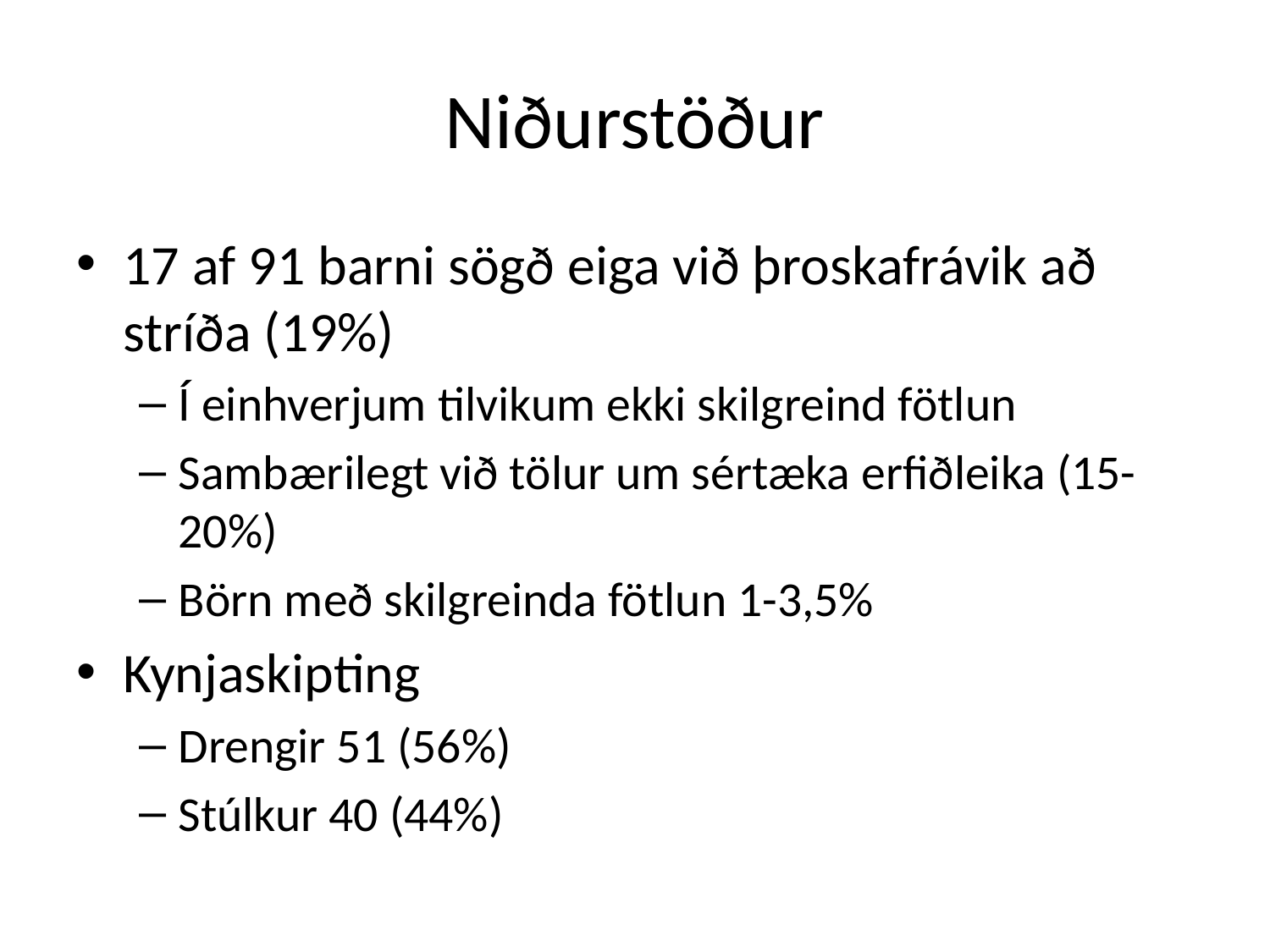

# Niðurstöður
17 af 91 barni sögð eiga við þroskafrávik að stríða (19%)
Í einhverjum tilvikum ekki skilgreind fötlun
Sambærilegt við tölur um sértæka erfiðleika (15-20%)
Börn með skilgreinda fötlun 1-3,5%
Kynjaskipting
Drengir 51 (56%)
Stúlkur 40 (44%)